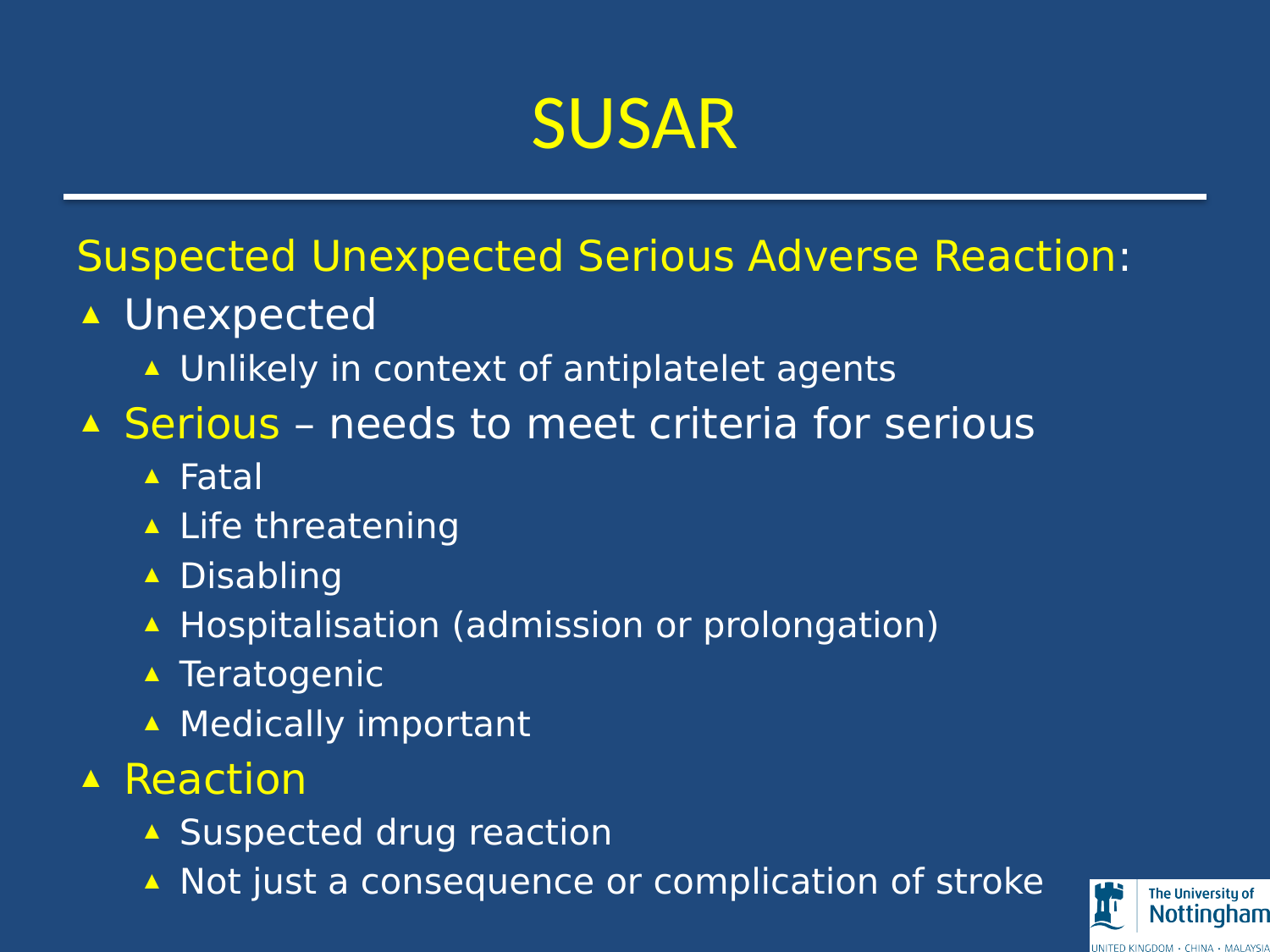

SUSAR
Suspected Unexpected Serious Adverse Reaction:
Unexpected
Unlikely in context of antiplatelet agents
Serious – needs to meet criteria for serious
Fatal
Life threatening
Disabling
Hospitalisation (admission or prolongation)
Teratogenic
Medically important
Reaction
Suspected drug reaction
Not just a consequence or complication of stroke